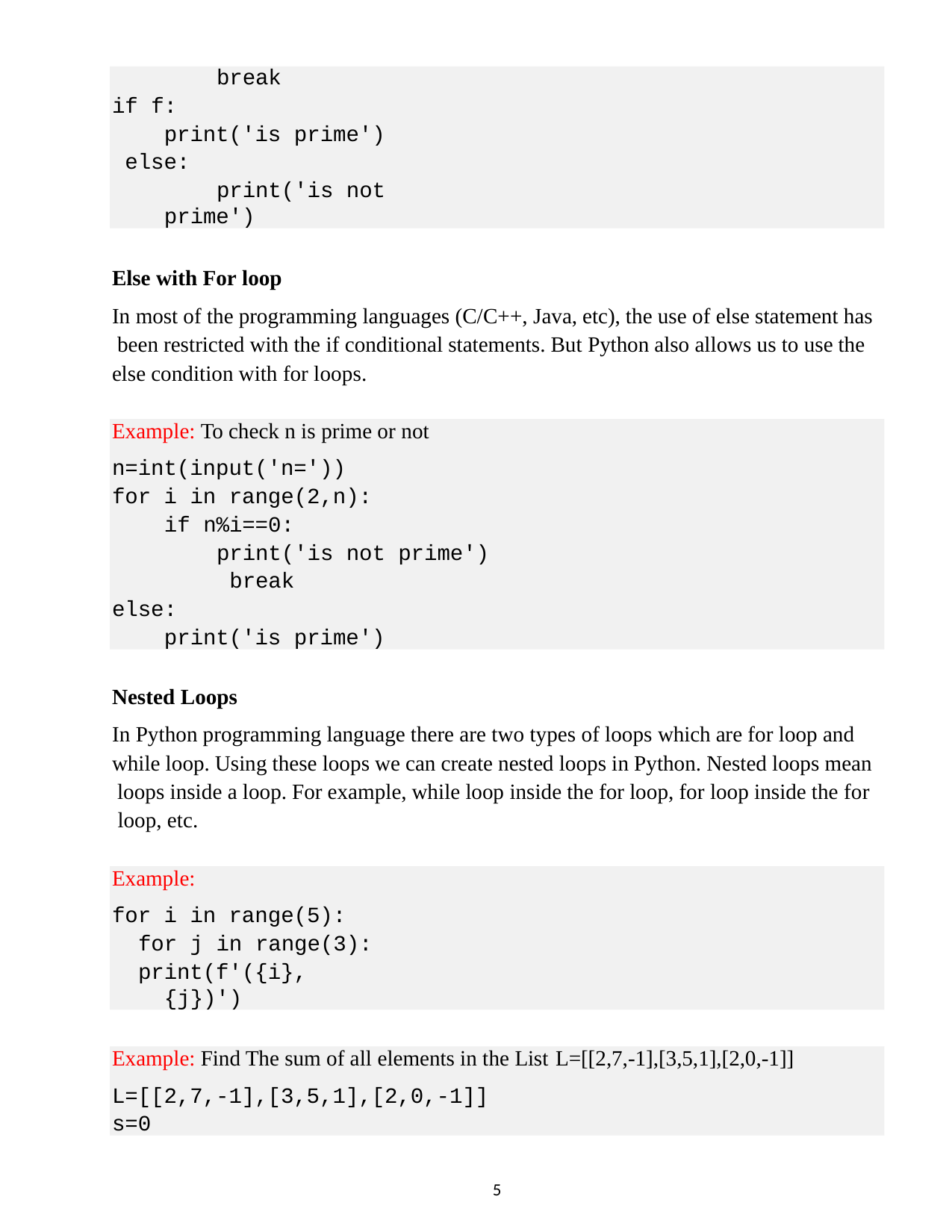

break
if f:
print('is prime')  else:
print('is not prime')
Else with For loop
In most of the programming languages (C/C++, Java, etc), the use of else statement has  been restricted with the if conditional statements. But Python also allows us to use the  else condition with for loops.
Example: To check n is prime or not
n=int(input('n='))  for i in range(2,n):
if n%i==0:
print('is not prime')  break
else:
print('is prime')
Nested Loops
In Python programming language there are two types of loops which are for loop and  while loop. Using these loops we can create nested loops in Python. Nested loops mean  loops inside a loop. For example, while loop inside the for loop, for loop inside the for  loop, etc.
Example:
for i in range(5):  for j in range(3):
print(f'({i},{j})')
Example: Find The sum of all elements in the List L=[[2,7,-1],[3,5,1],[2,0,-1]]
L=[[2,7,-1],[3,5,1],[2,0,-1]]
s=0
5